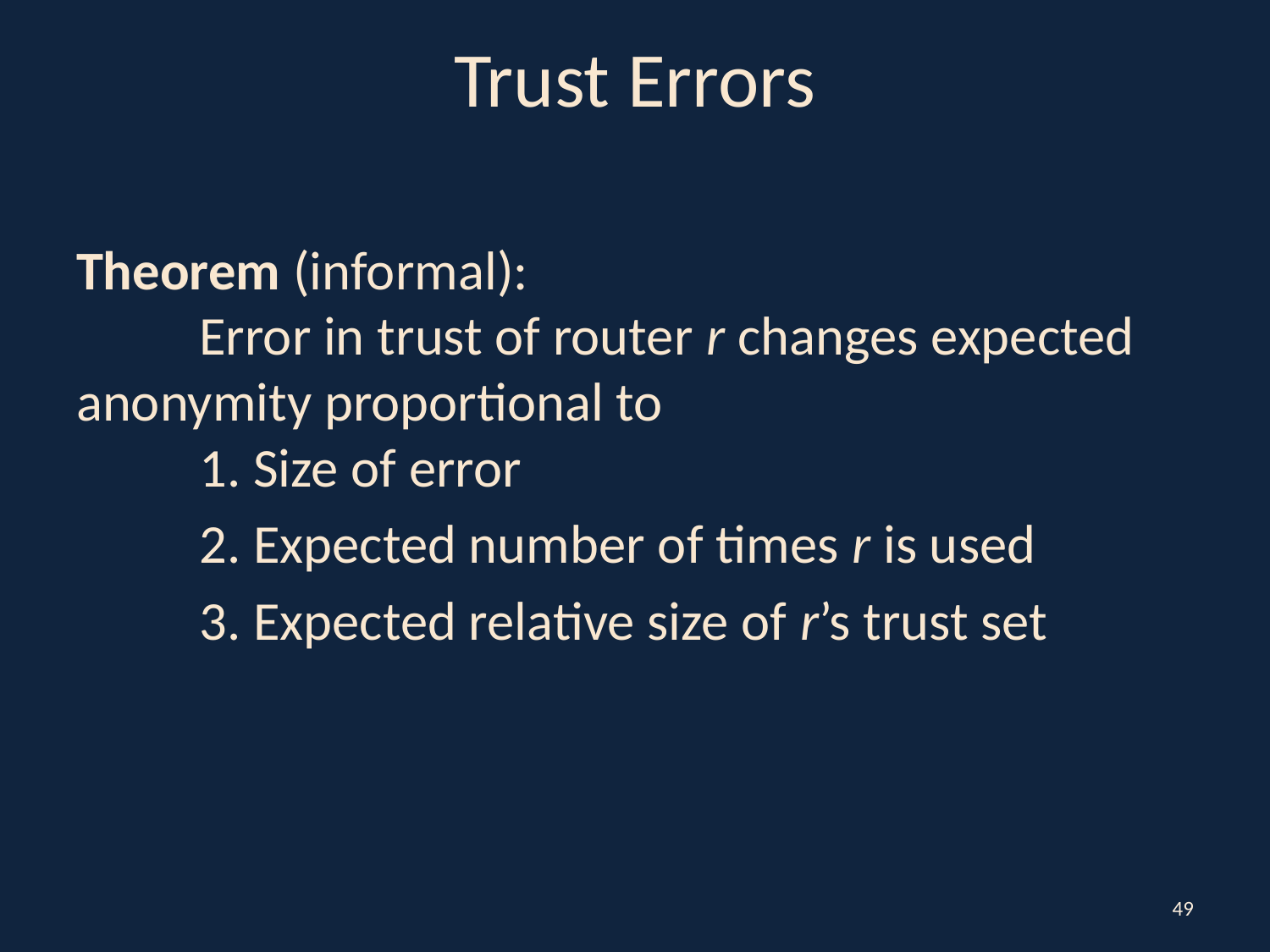

# Trust Errors
Theorem (informal):
	Error in trust of router r changes expected anonymity proportional to
		1. Size of error
		2. Expected number of times r is used
		3. Expected relative size of r’s trust set
49